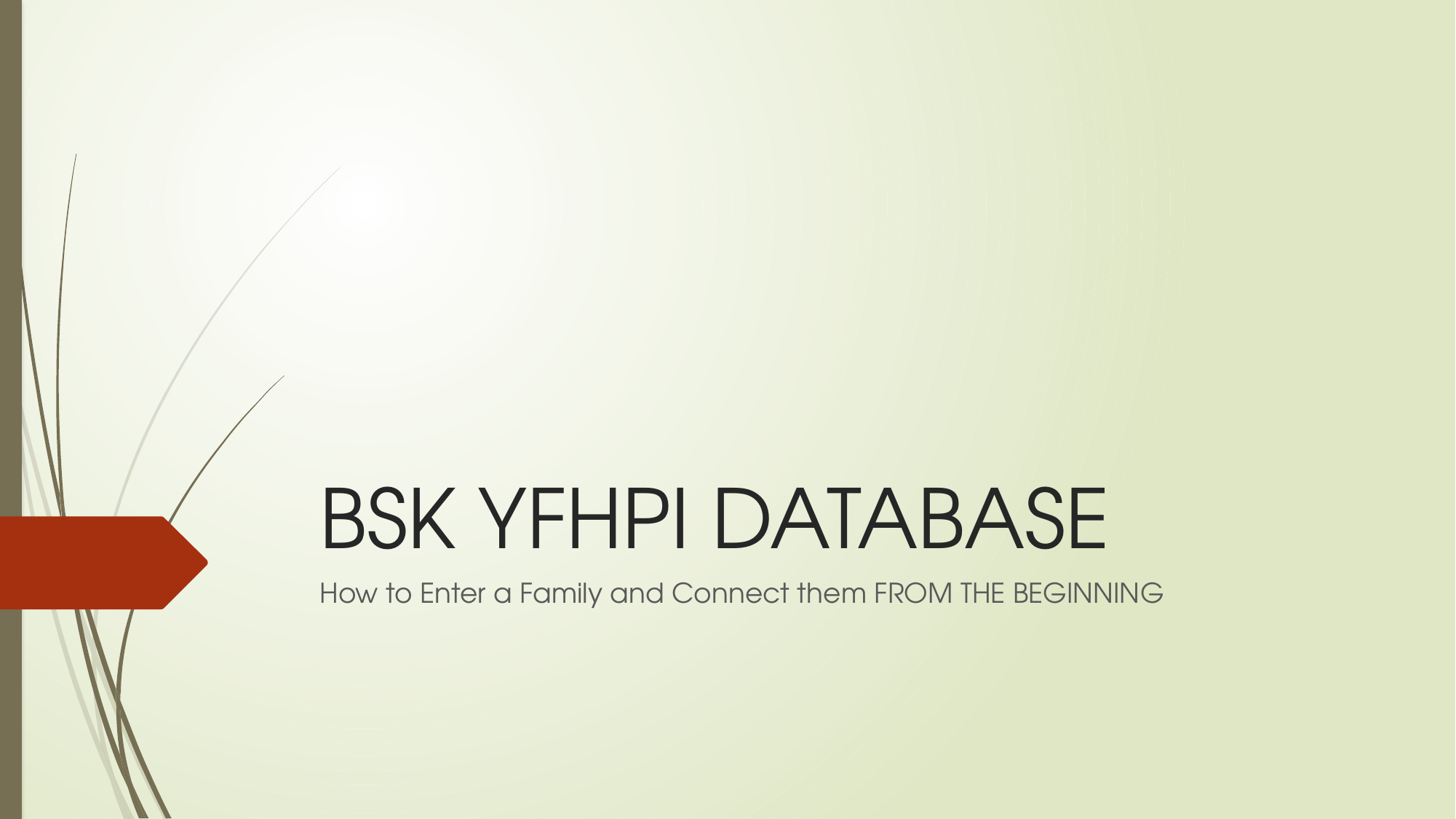

# BSK YFHPI DATABASE
How to Enter a Family and Connect them FROM THE BEGINNING